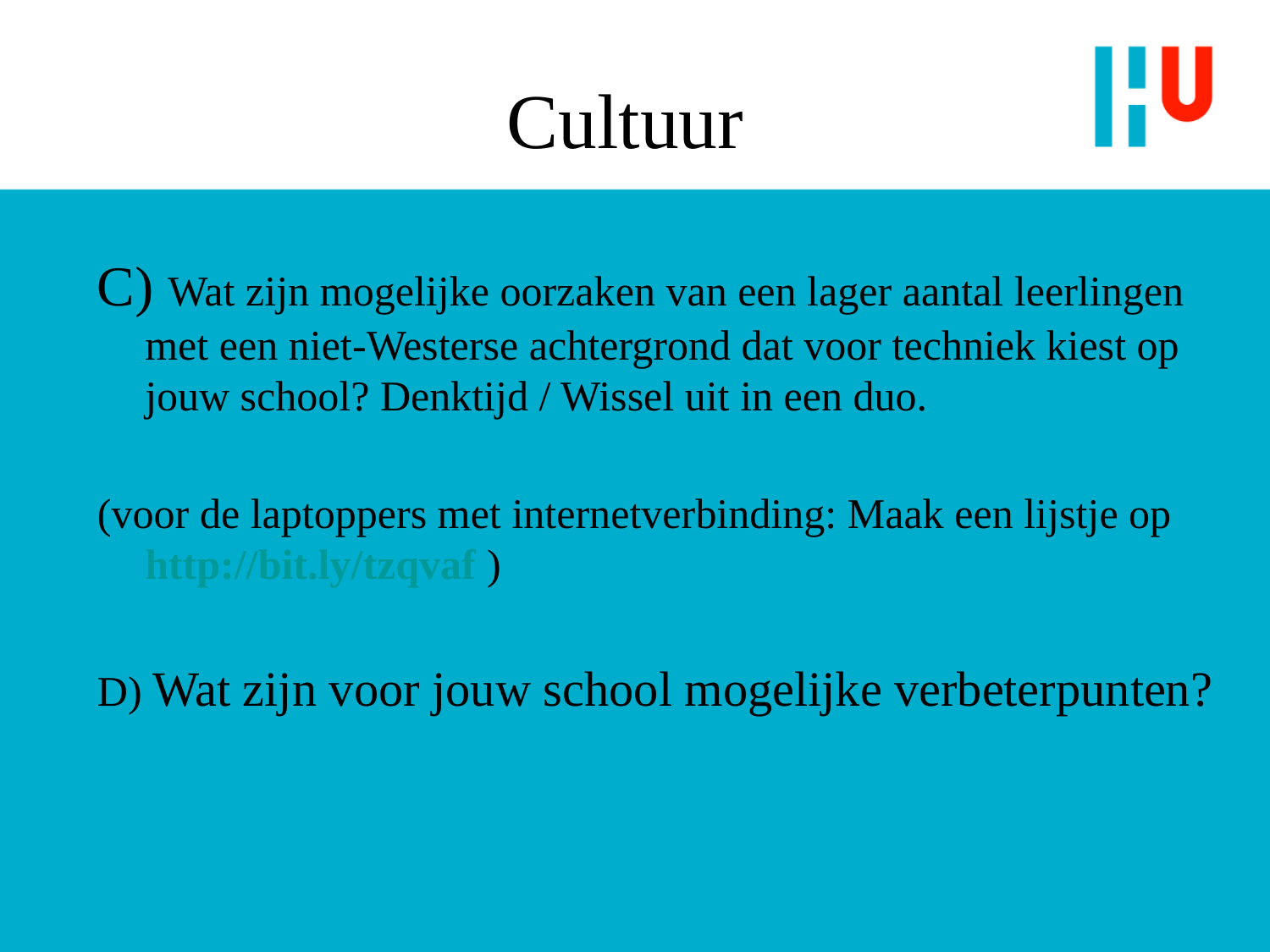

# Cultuur
C) Wat zijn mogelijke oorzaken van een lager aantal leerlingen met een niet-Westerse achtergrond dat voor techniek kiest op jouw school? Denktijd / Wissel uit in een duo.

(voor de laptoppers met internetverbinding: Maak een lijstje op http://bit.ly/tzqvaf )

D) Wat zijn voor jouw school mogelijke verbeterpunten?